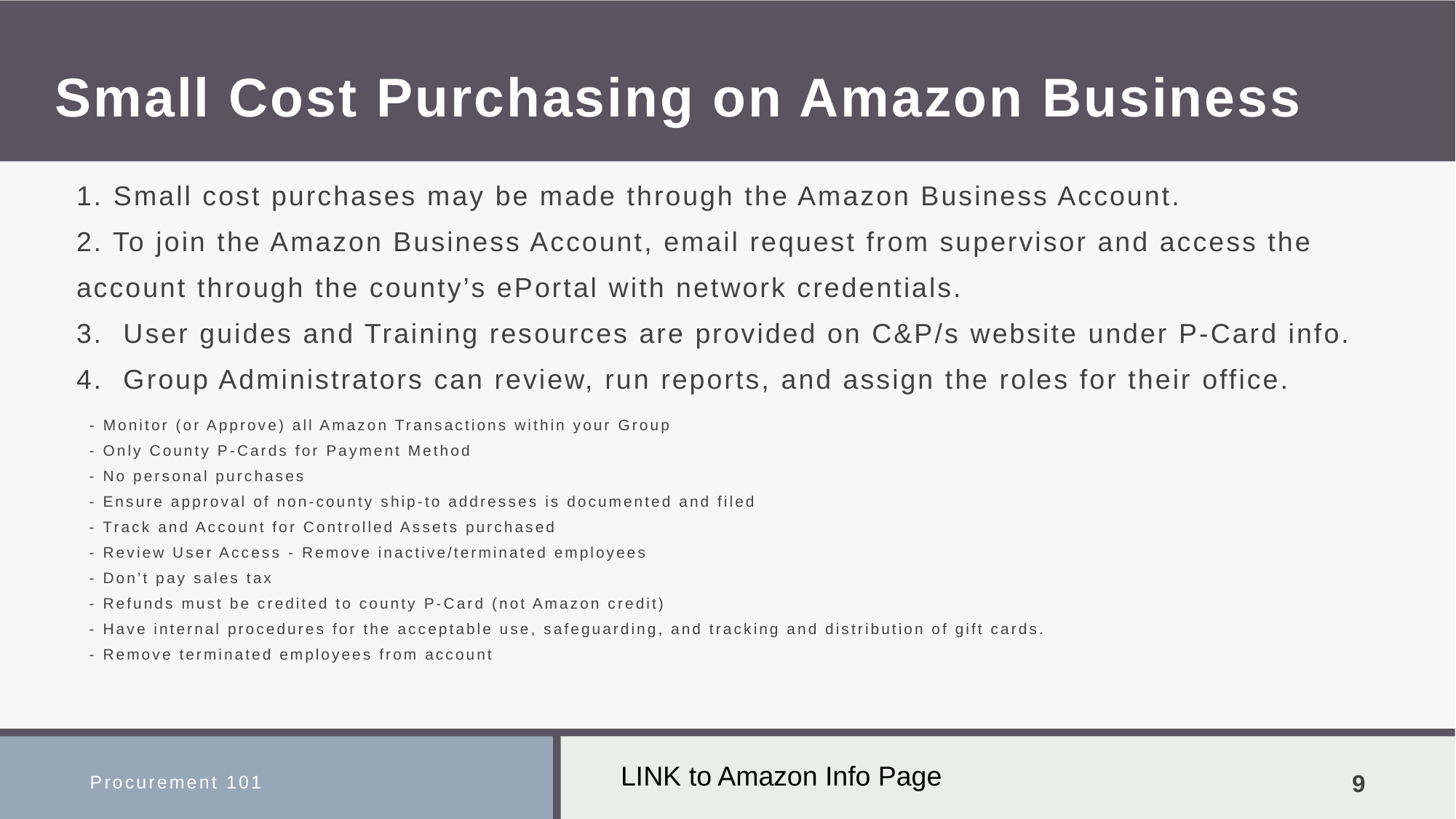

# Small Cost Purchasing on Amazon Business
1. Small cost purchases may be made through the Amazon Business Account.
2. To join the Amazon Business Account, email request from supervisor and access the account through the county’s ePortal with network credentials.
3.  User guides and Training resources are provided on C&P/s website under P-Card info.
4.  Group Administrators can review, run reports, and assign the roles for their office.
  - Monitor (or Approve) all Amazon Transactions within your Group
  - Only County P-Cards for Payment Method
  - No personal purchases
  - Ensure approval of non-county ship-to addresses is documented and filed
  - Track and Account for Controlled Assets purchased
  - Review User Access - Remove inactive/terminated employees
  - Don’t pay sales tax
  - Refunds must be credited to county P-Card (not Amazon credit)
  - Have internal procedures for the acceptable use, safeguarding, and tracking and distribution of gift cards.
  - Remove terminated employees from account
LINK to Amazon Info Page
Procurement 101
9